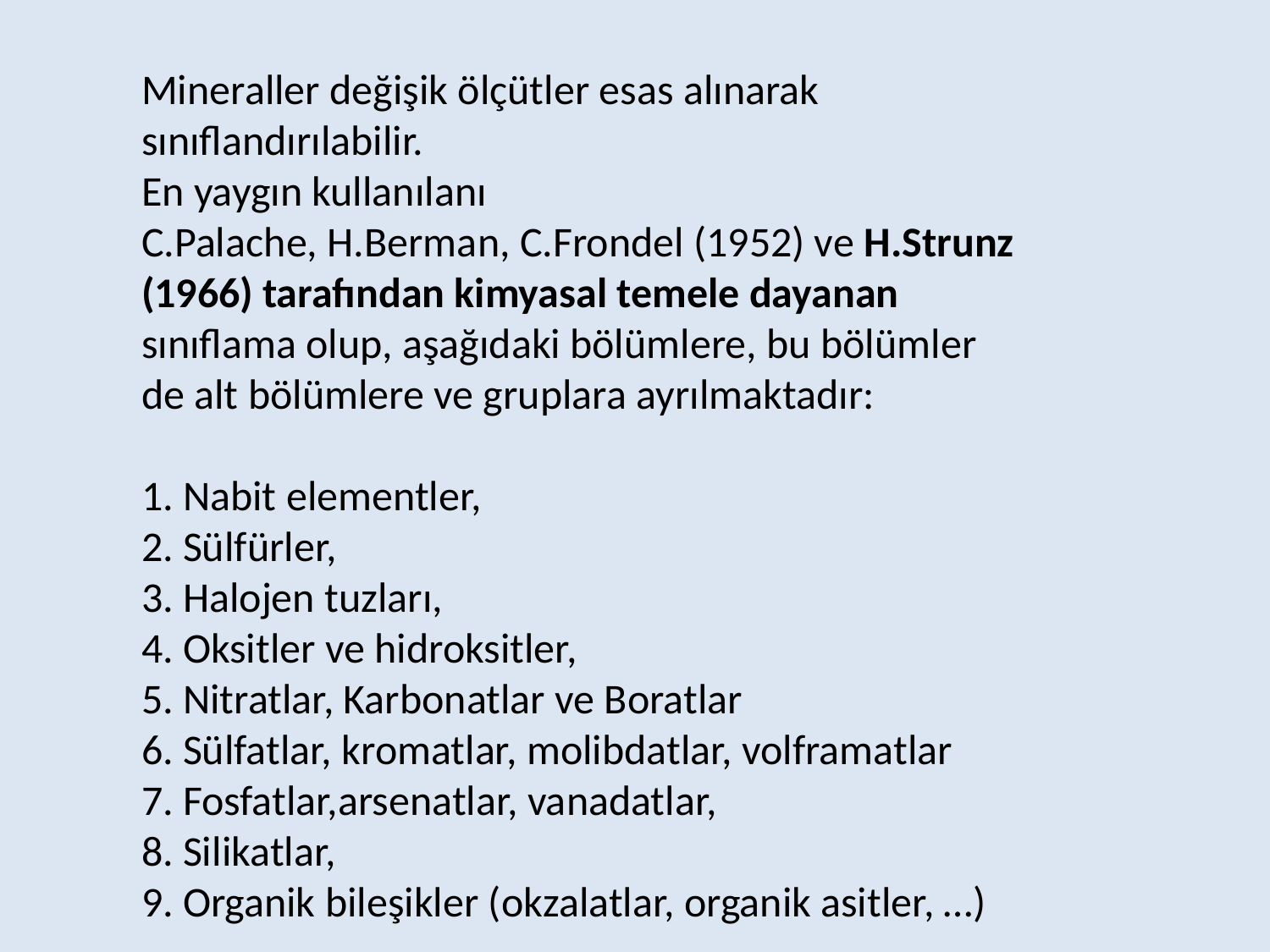

Mineraller değişik ölçütler esas alınarak
sınıflandırılabilir.
En yaygın kullanılanı
C.Palache, H.Berman, C.Frondel (1952) ve H.Strunz
(1966) tarafından kimyasal temele dayanan
sınıflama olup, aşağıdaki bölümlere, bu bölümler
de alt bölümlere ve gruplara ayrılmaktadır:

1. Nabit elementler,
2. Sülfürler,
3. Halojen tuzları,
4. Oksitler ve hidroksitler,
5. Nitratlar, Karbonatlar ve Boratlar
6. Sülfatlar, kromatlar, molibdatlar, volframatlar
7. Fosfatlar,arsenatlar, vanadatlar,
8. Silikatlar,
9. Organik bileşikler (okzalatlar, organik asitler, …)